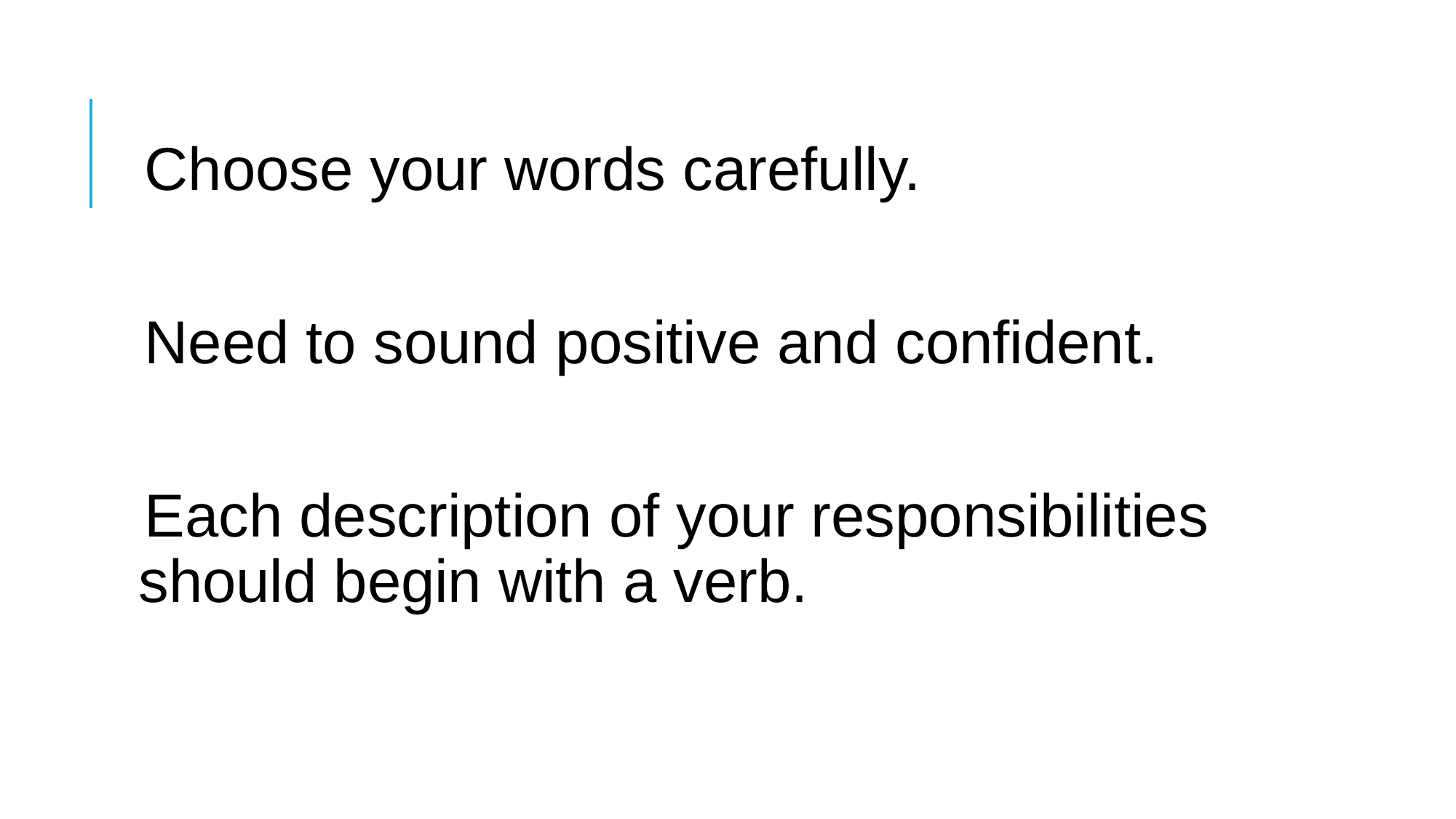

Choose your words carefully.

Need to sound positive and confident.

Each description of your responsibilities should begin with a verb.